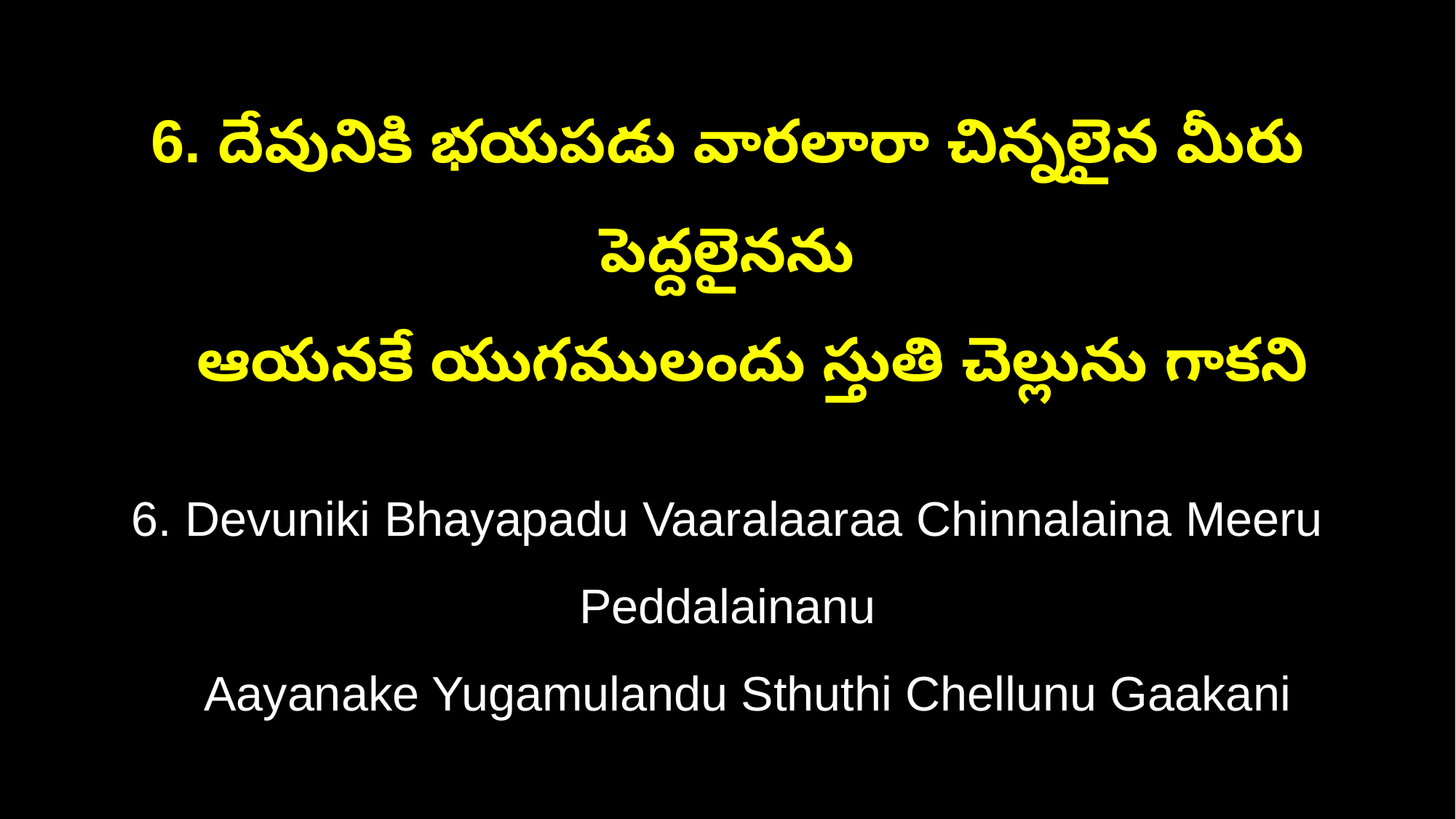

6. దేవునికి భయపడు వారలారా చిన్నలైన మీరు పెద్దలైనను
   ఆయనకే యుగములందు స్తుతి చెల్లును గాకని
6. Devuniki Bhayapadu Vaaralaaraa Chinnalaina Meeru Peddalainanu
   Aayanake Yugamulandu Sthuthi Chellunu Gaakani